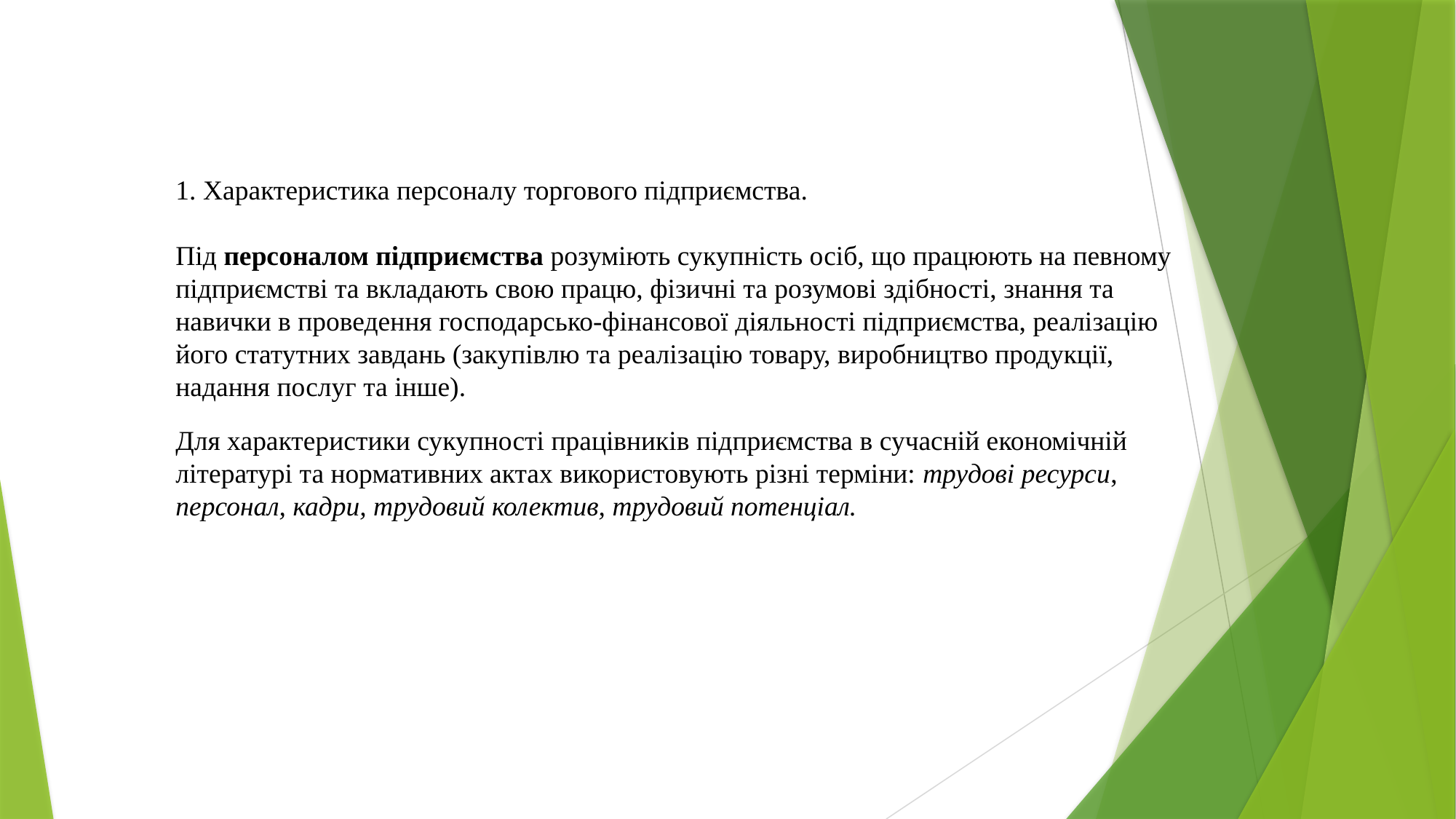

1. Характеристика персоналу торгового підприємства.

Під персоналом підприємства розуміють сукупність осіб, що працюють на певному підприємстві та вкладають свою працю, фізичні та розумові здібності, знання та навички в проведення господарсько-фінансової діяльності підприємства, реалізацію його статутних завдань (закупівлю та реалізацію товару, виробництво продукції, надання послуг та інше).

Для характеристики сукупності працівників підприємства в сучасній економічній літературі та нормативних актах використовують різні терміни: трудові ресурси, персонал, кадри, трудовий колектив, трудовий потенціал.